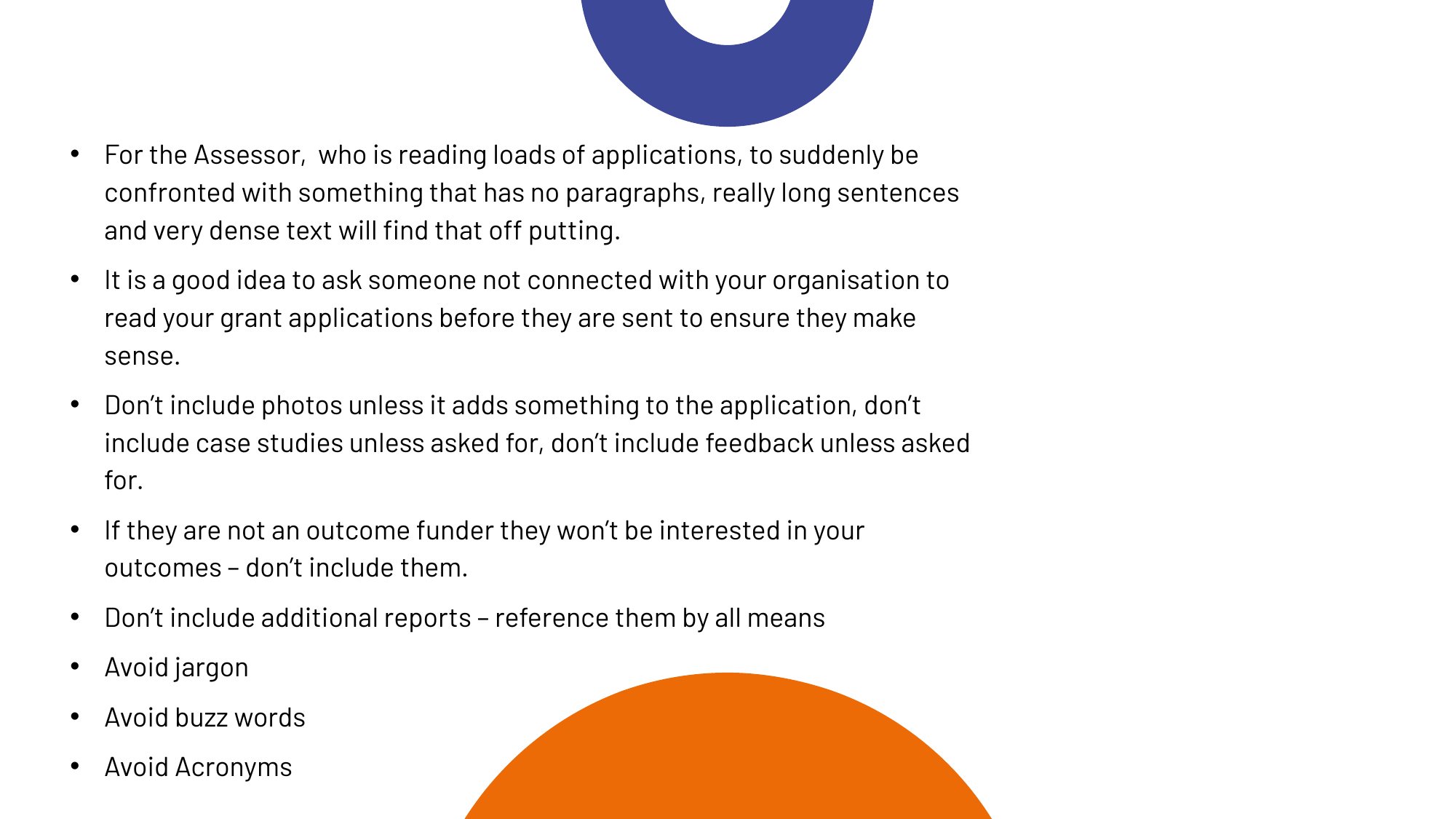

For the Assessor,  who is reading loads of applications, to suddenly be confronted with something that has no paragraphs, really long sentences and very dense text will find that off putting.
It is a good idea to ask someone not connected with your organisation to read your grant applications before they are sent to ensure they make sense.
Don’t include photos unless it adds something to the application, don’t include case studies unless asked for, don’t include feedback unless asked for.
If they are not an outcome funder they won’t be interested in your outcomes – don’t include them.
Don’t include additional reports – reference them by all means
Avoid jargon
Avoid buzz words
Avoid Acronyms